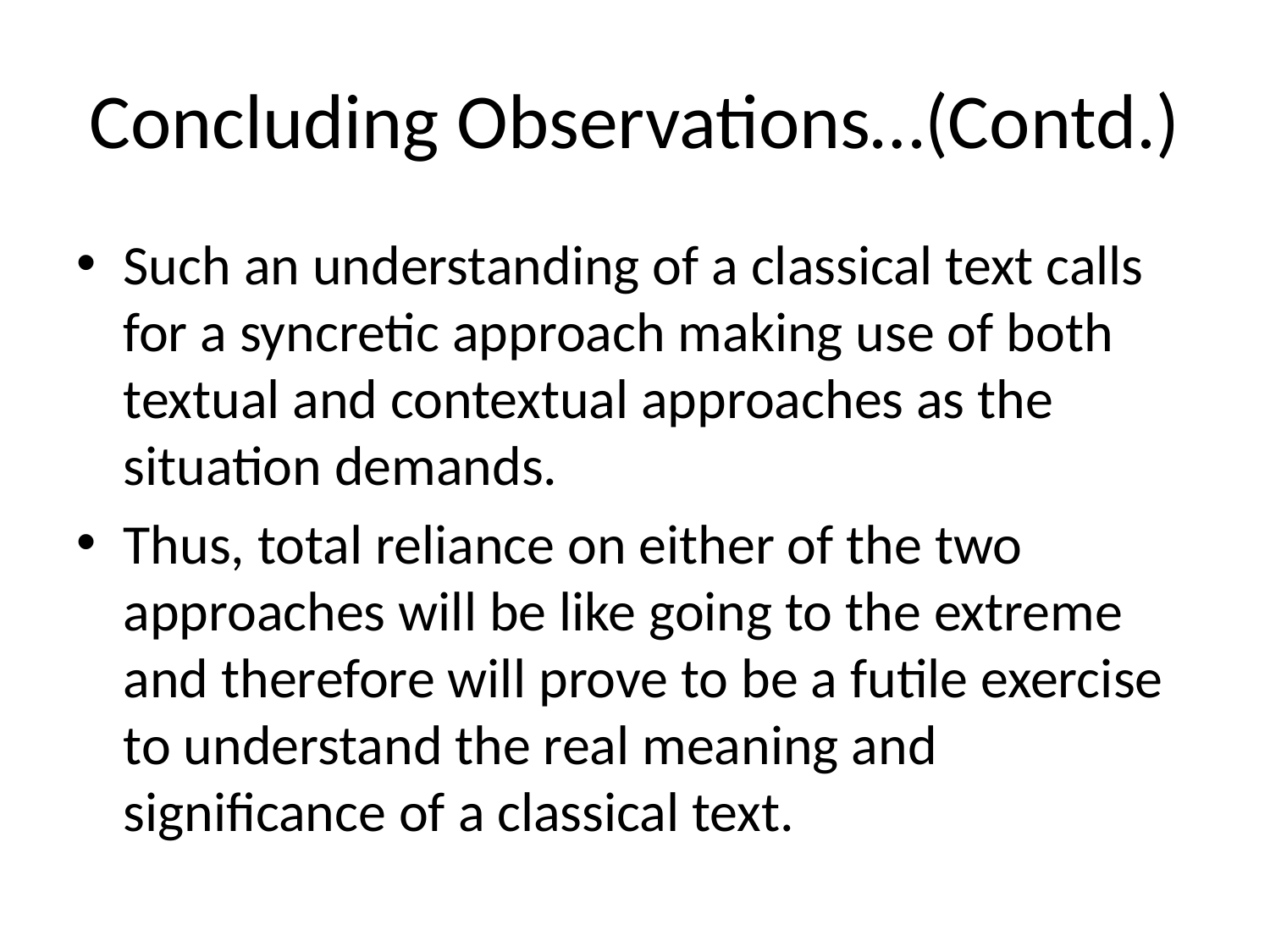

# Concluding Observations…(Contd.)
Such an understanding of a classical text calls for a syncretic approach making use of both textual and contextual approaches as the situation demands.
Thus, total reliance on either of the two approaches will be like going to the extreme and therefore will prove to be a futile exercise to understand the real meaning and significance of a classical text.